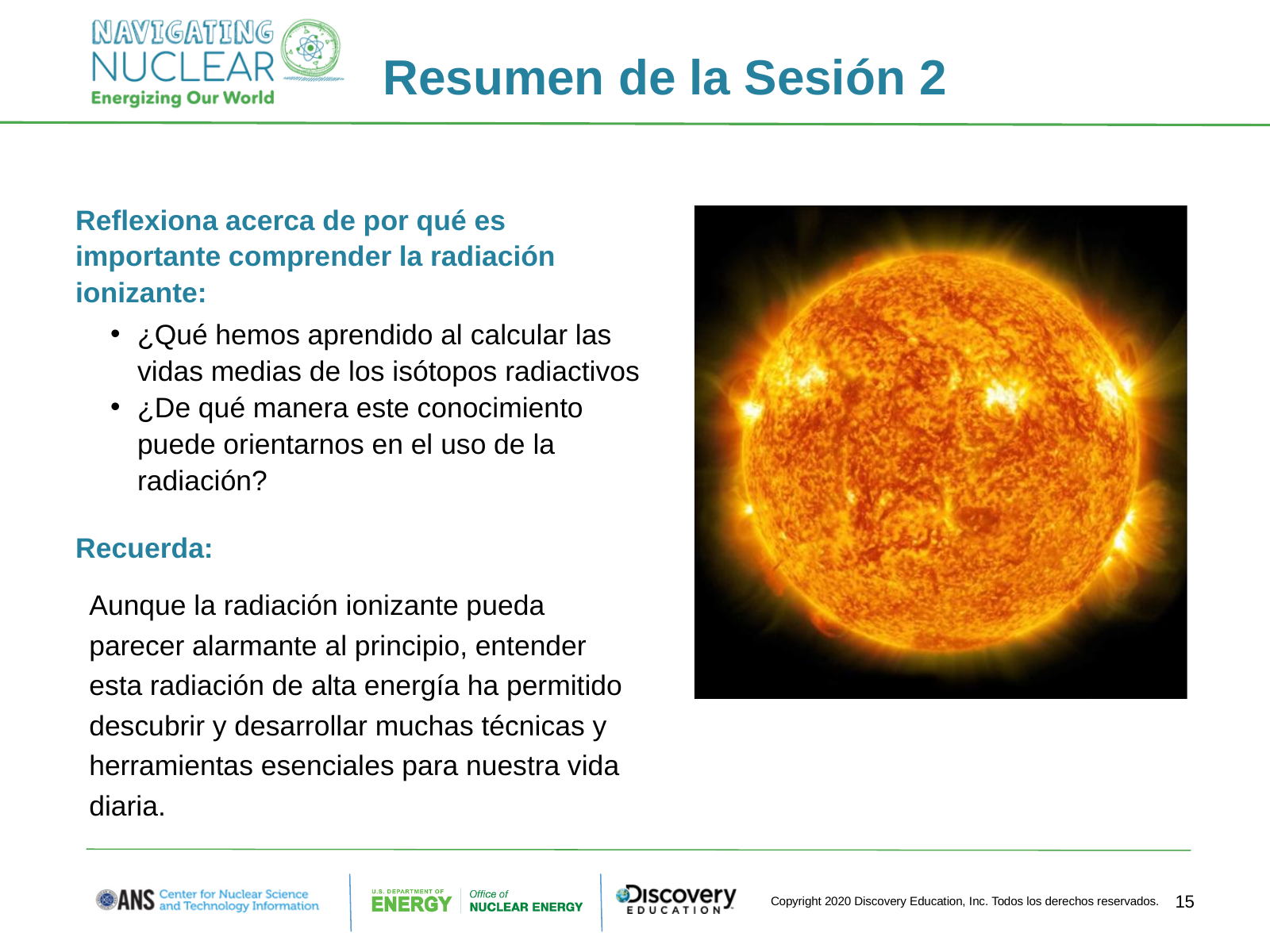

Resumen de la Sesión 2
Reflexiona acerca de por qué es importante comprender la radiación ionizante:

Recuerda:

¿Qué hemos aprendido al calcular las vidas medias de los isótopos radiactivos
¿De qué manera este conocimiento puede orientarnos en el uso de la radiación?
Aunque la radiación ionizante pueda parecer alarmante al principio, entender esta radiación de alta energía ha permitido descubrir y desarrollar muchas técnicas y herramientas esenciales para nuestra vida diaria.

15

Copyright 2020 Discovery Education, Inc. Todos los derechos reservados.